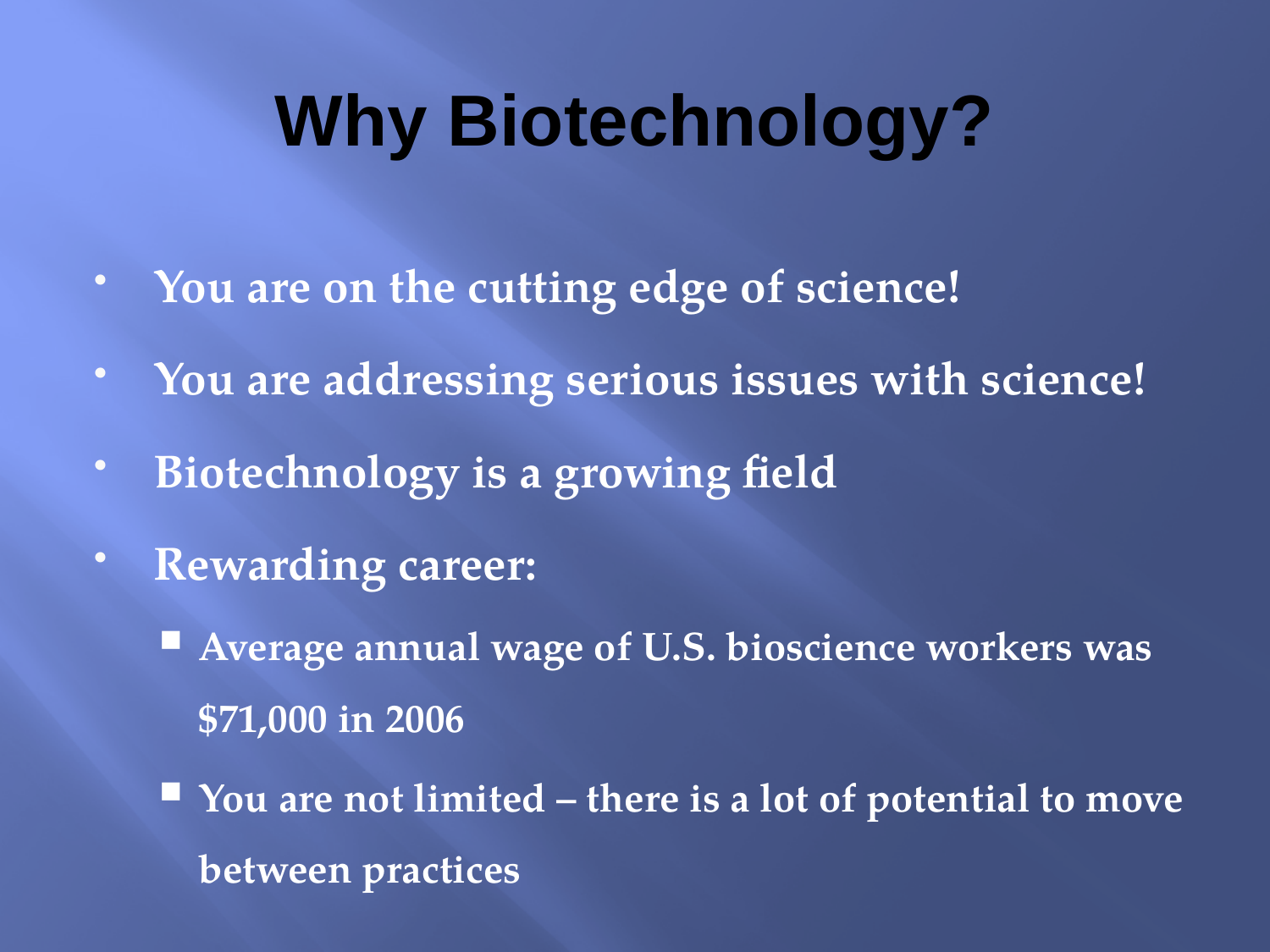

# Why Biotechnology?
You are on the cutting edge of science!
You are addressing serious issues with science!
Biotechnology is a growing field
Rewarding career:
Average annual wage of U.S. bioscience workers was $71,000 in 2006
You are not limited – there is a lot of potential to move between practices